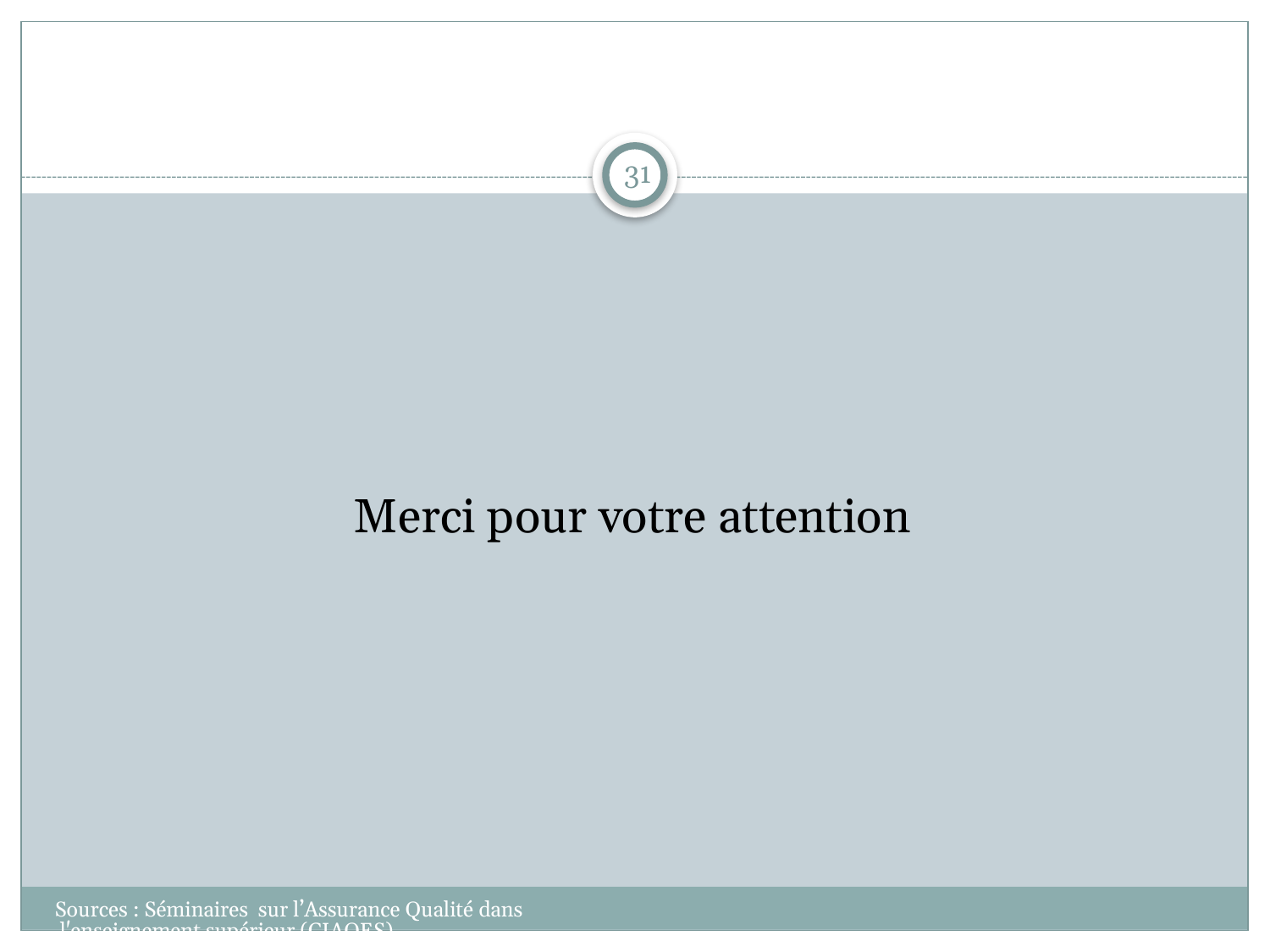

#
31

Merci pour votre attention
Sources : Séminaires  sur l’Assurance Qualité dans l'enseignement supérieur (CIAQES)